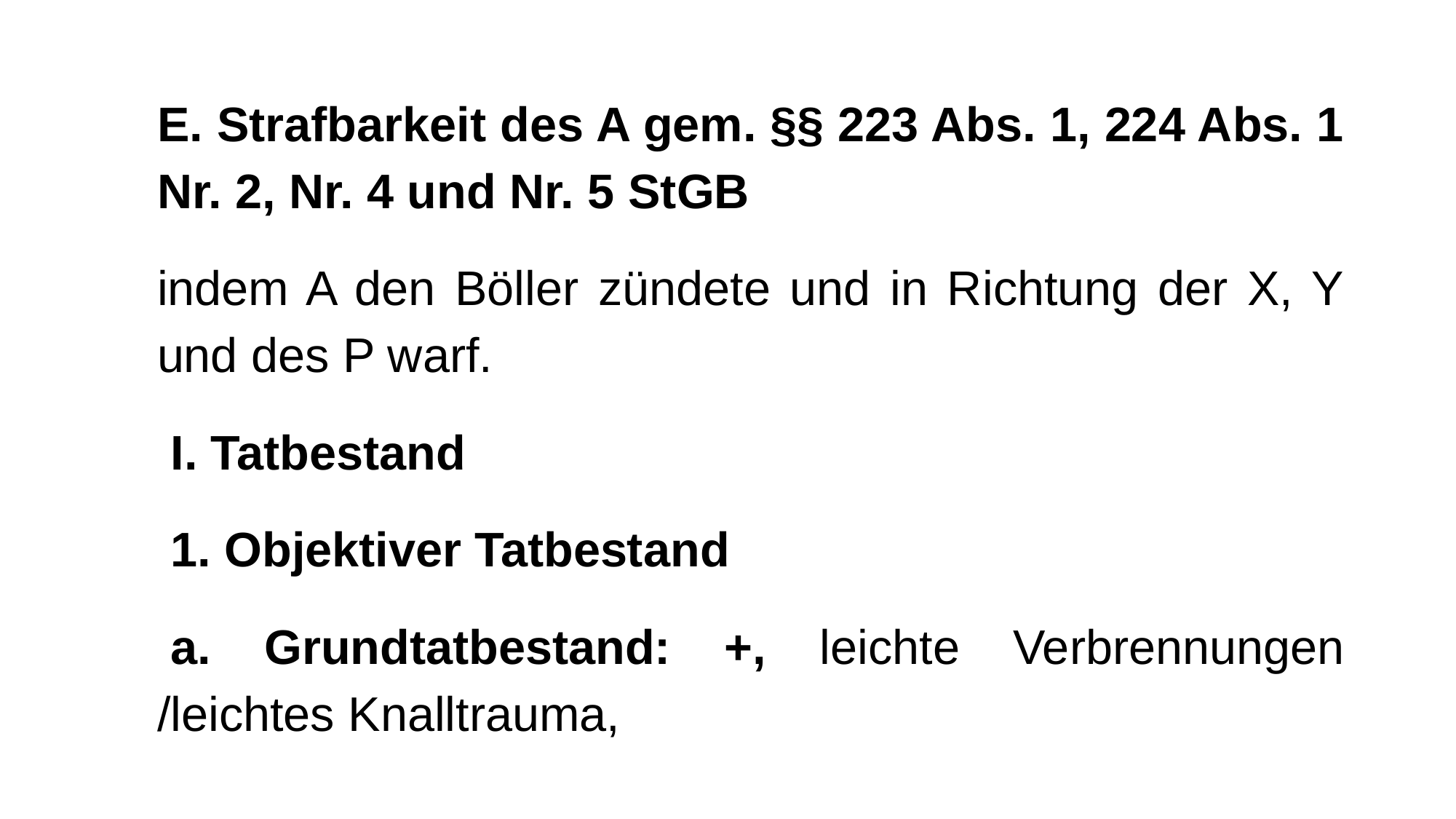

E. Strafbarkeit des A gem. §§ 223 Abs. 1, 224 Abs. 1 Nr. 2, Nr. 4 und Nr. 5 StGB
indem A den Böller zündete und in Richtung der X, Y und des P warf.
 I. Tatbestand
 1. Objektiver Tatbestand
 a. Grundtatbestand: +, leichte Verbrennungen /leichtes Knalltrauma,